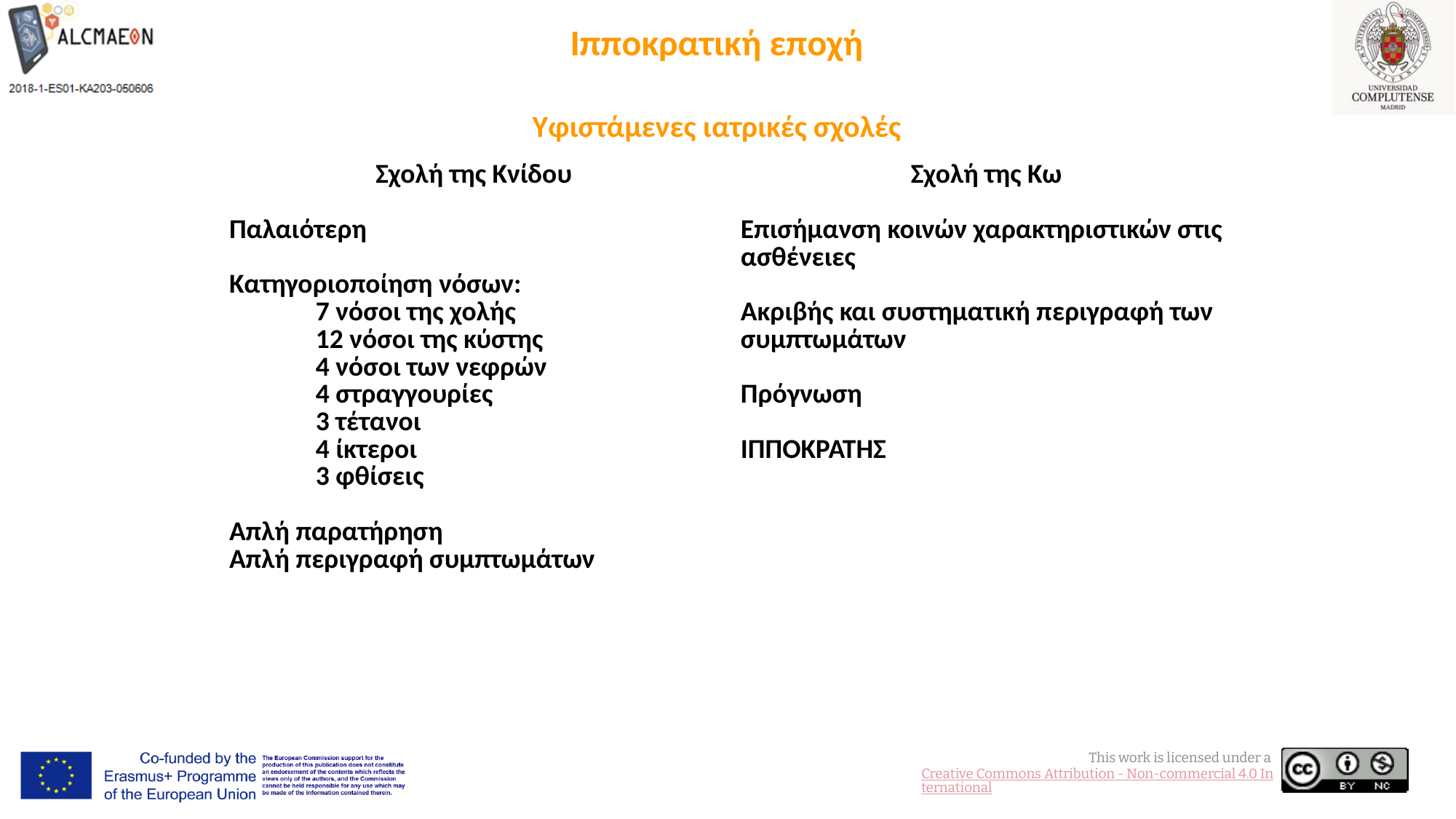

Ιπποκρατική εποχή

Υφιστάμενες ιατρικές σχολές
| Σχολή της Κνίδου Παλαιότερη Κατηγοριοποίηση νόσων: 7 νόσοι της χολής 12 νόσοι της κύστης 4 νόσοι των νεφρών 4 στραγγουρίες 3 τέτανοι 4 ίκτεροι 3 φθίσεις Απλή παρατήρηση Απλή περιγραφή συμπτωμάτων | Σχολή της Κω Επισήμανση κοινών χαρακτηριστικών στις ασθένειες Ακριβής και συστηματική περιγραφή των συμπτωμάτων Πρόγνωση ΙΠΠΟΚΡΑΤΗΣ |
| --- | --- |